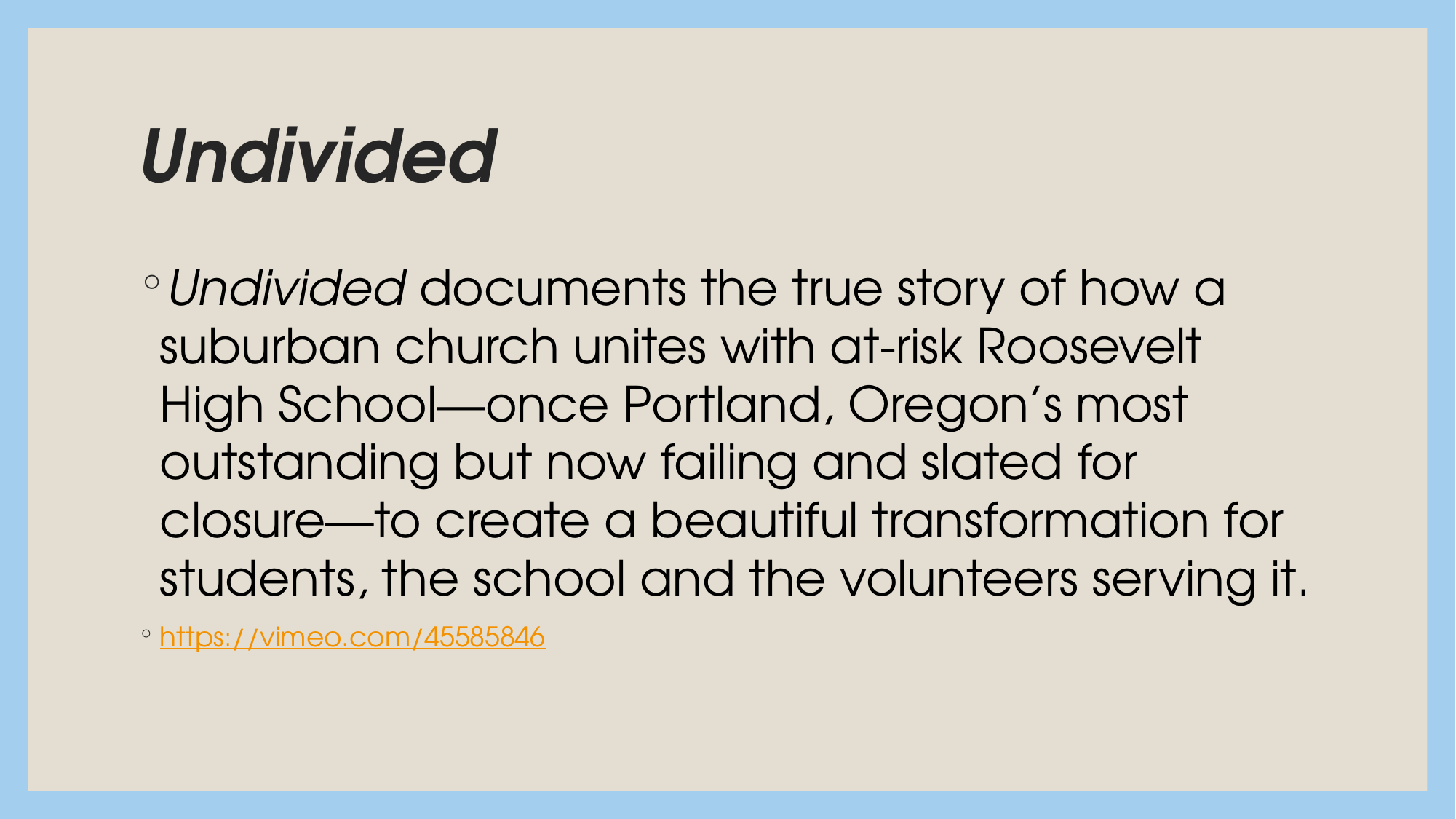

# Undivided
Undivided documents the true story of how a suburban church unites with at-risk Roosevelt High School—once Portland, Oregon’s most outstanding but now failing and slated for closure—to create a beautiful transformation for students, the school and the volunteers serving it.
https://vimeo.com/45585846